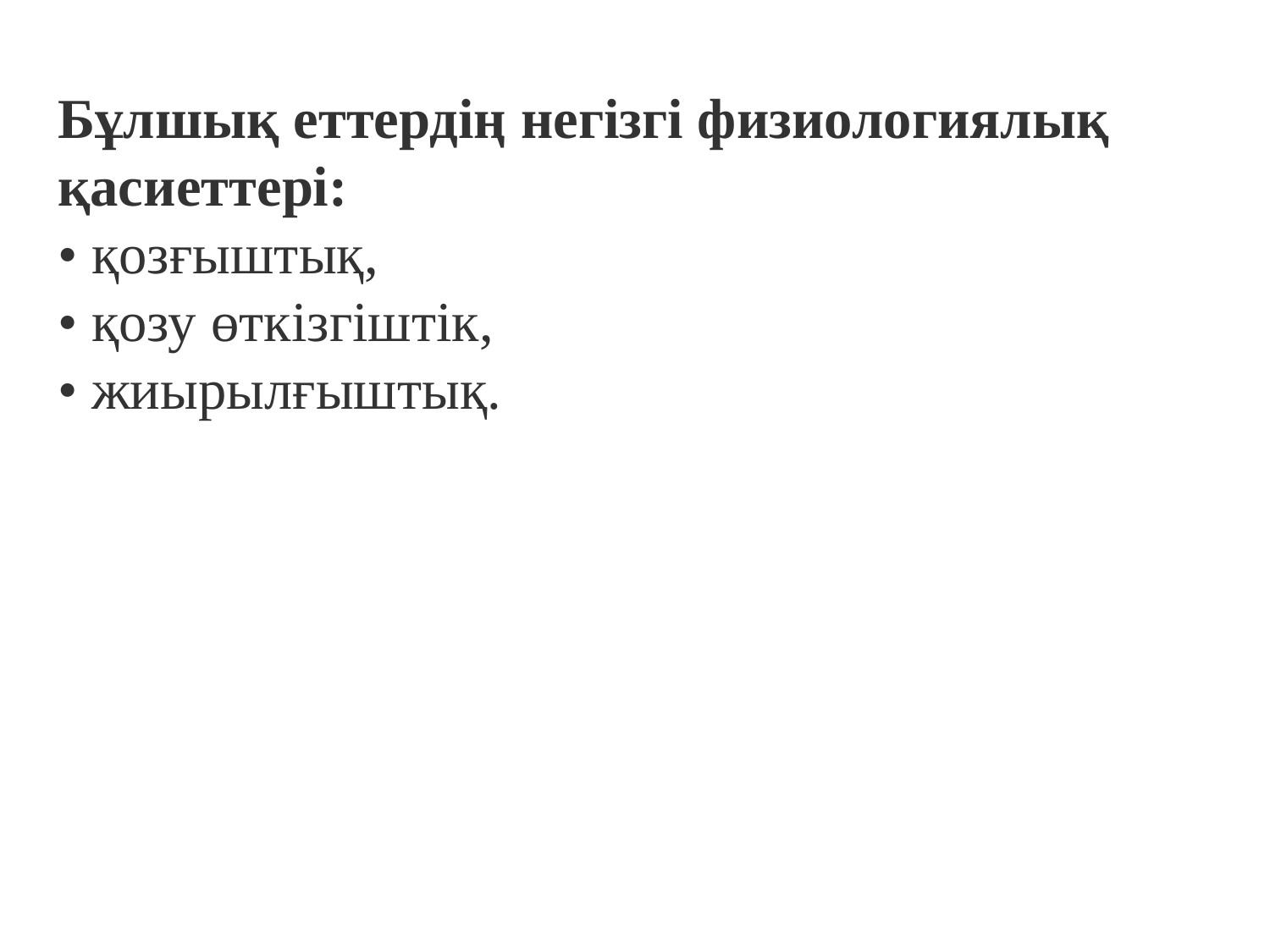

Бұлшық еттердің негізгі физиологиялық қасиеттері:
• қозғыштық,
• қозу өткізгіштік,
• жиырылғыштық.